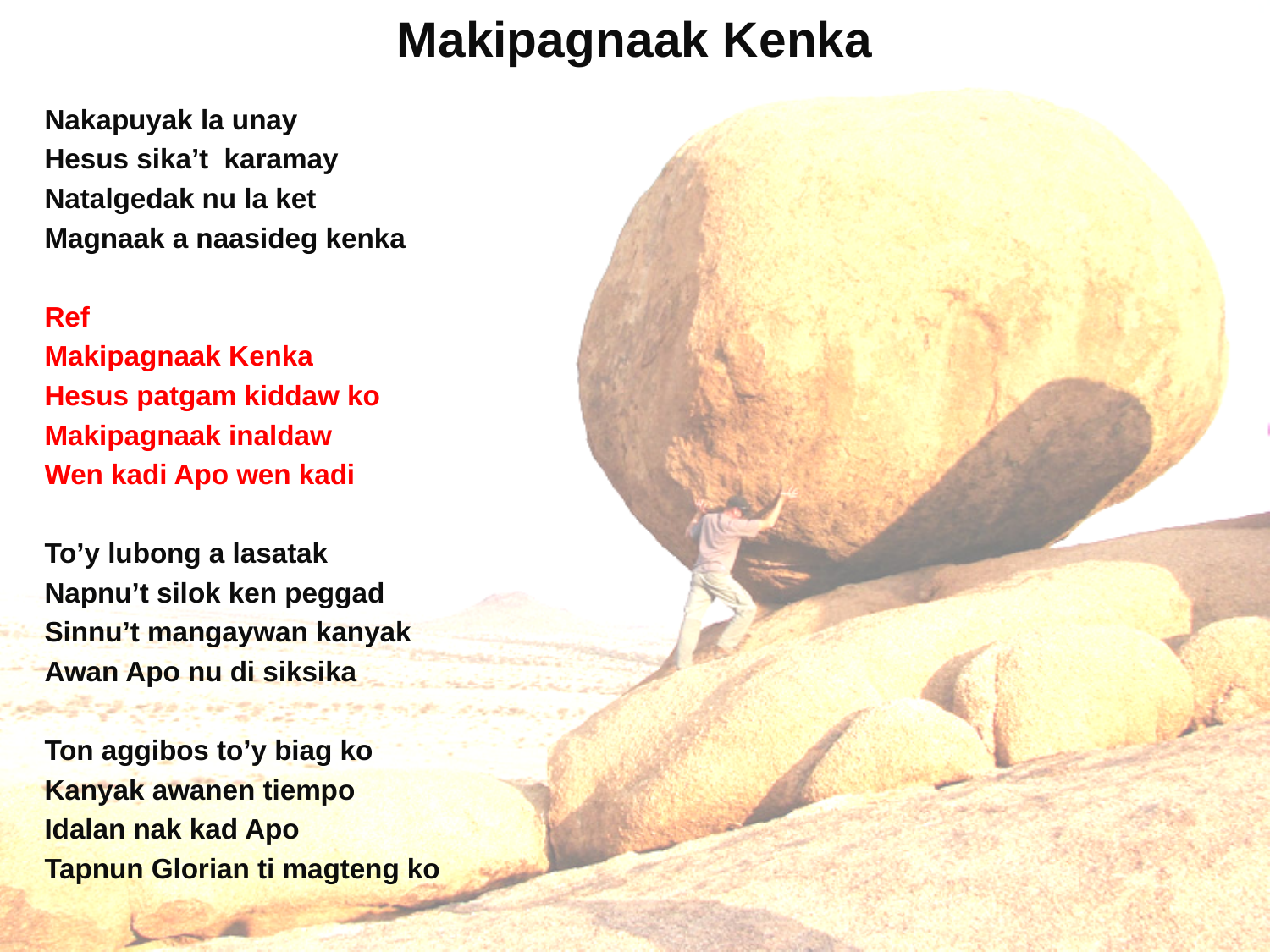

# Makipagnaak Kenka
Nakapuyak la unay
Hesus sika’t  karamay
Natalgedak nu la ket
Magnaak a naasideg kenka

Ref
Makipagnaak Kenka
Hesus patgam kiddaw ko
Makipagnaak inaldaw
Wen kadi Apo wen kadi

To’y lubong a lasatak
Napnu’t silok ken peggad
Sinnu’t mangaywan kanyak
Awan Apo nu di siksika

Ton aggibos to’y biag ko
Kanyak awanen tiempo
Idalan nak kad Apo
Tapnun Glorian ti magteng ko